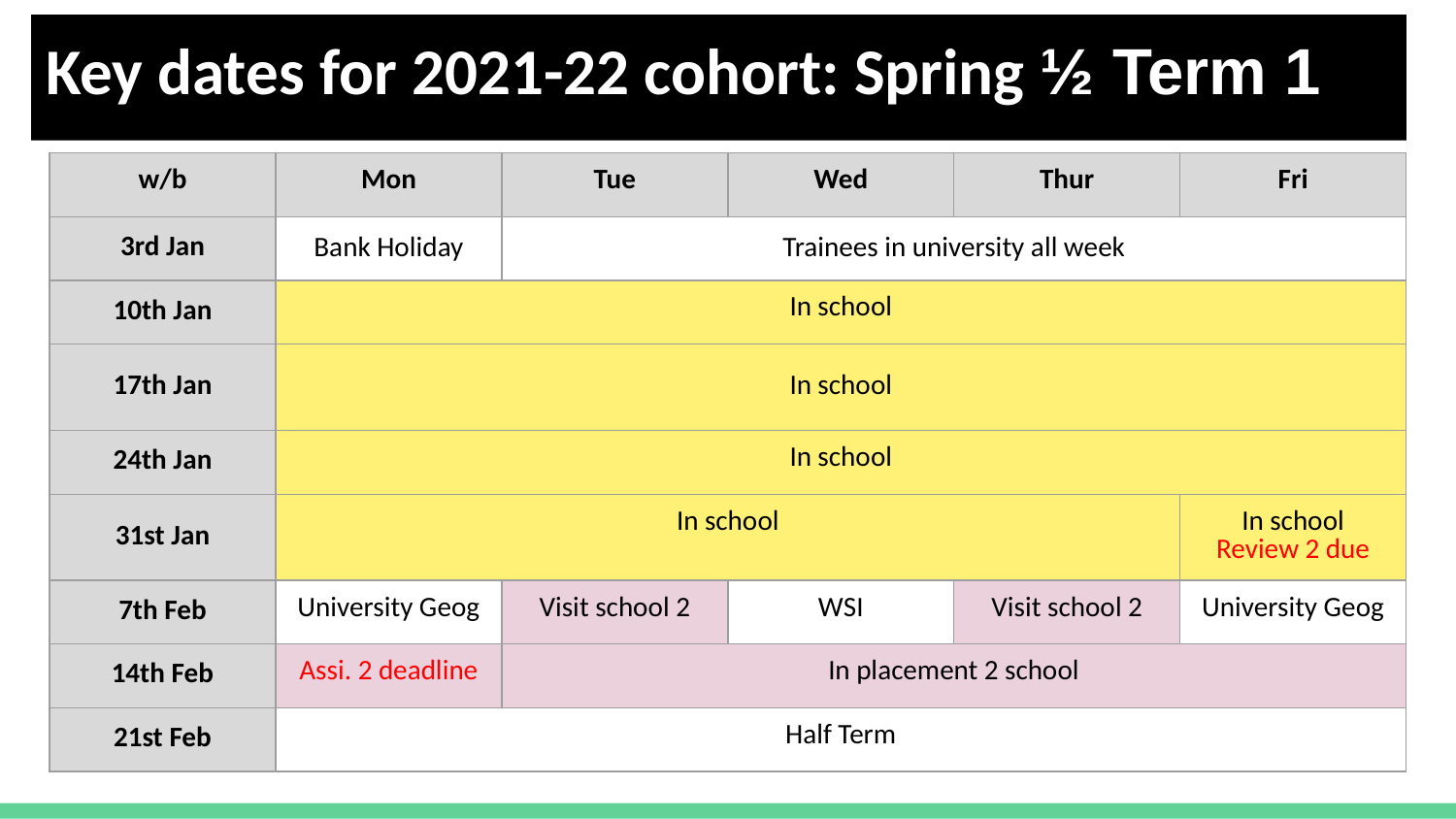

# Key dates for 2021-22 cohort: Spring ½ Term 1
| w/b | Mon | Tue | Wed | Thur | Fri |
| --- | --- | --- | --- | --- | --- |
| 3rd Jan | Bank Holiday | Trainees in university all week |  |  |  |
| 10th Jan | In school |  |  |  |  |
| 17th Jan | In school |  |  |  |  |
| 24th Jan | In school |  |  |  |  |
| 31st Jan | In school |  |  |  | In school Review 2 due |
| 7th Feb | University Geog | Visit school 2 | WSI | Visit school 2 | University Geog |
| 14th Feb | Assi. 2 deadline | In placement 2 school |  |  |  |
| 21st Feb | Half Term |  |  |  |  |